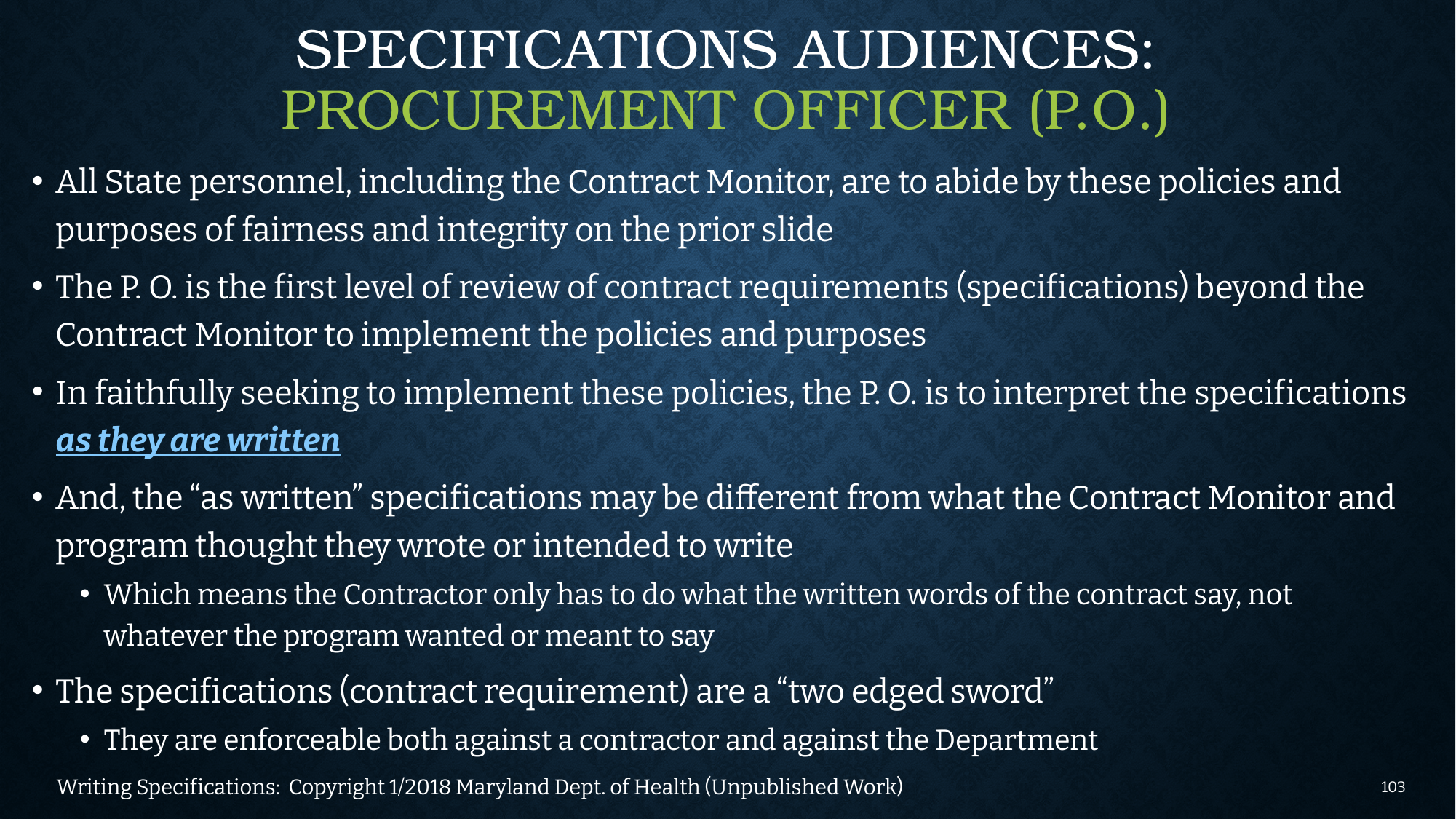

# Specifications audiences: procurement Officer (P.O.)
All State personnel, including the Contract Monitor, are to abide by these policies and purposes of fairness and integrity on the prior slide
The P. O. is the first level of review of contract requirements (specifications) beyond the Contract Monitor to implement the policies and purposes
In faithfully seeking to implement these policies, the P. O. is to interpret the specifications as they are written
And, the “as written” specifications may be different from what the Contract Monitor and program thought they wrote or intended to write
Which means the Contractor only has to do what the written words of the contract say, not whatever the program wanted or meant to say
The specifications (contract requirement) are a “two edged sword”
They are enforceable both against a contractor and against the Department
Writing Specifications:  Copyright 1/2018 Maryland Dept. of Health (Unpublished Work)
103